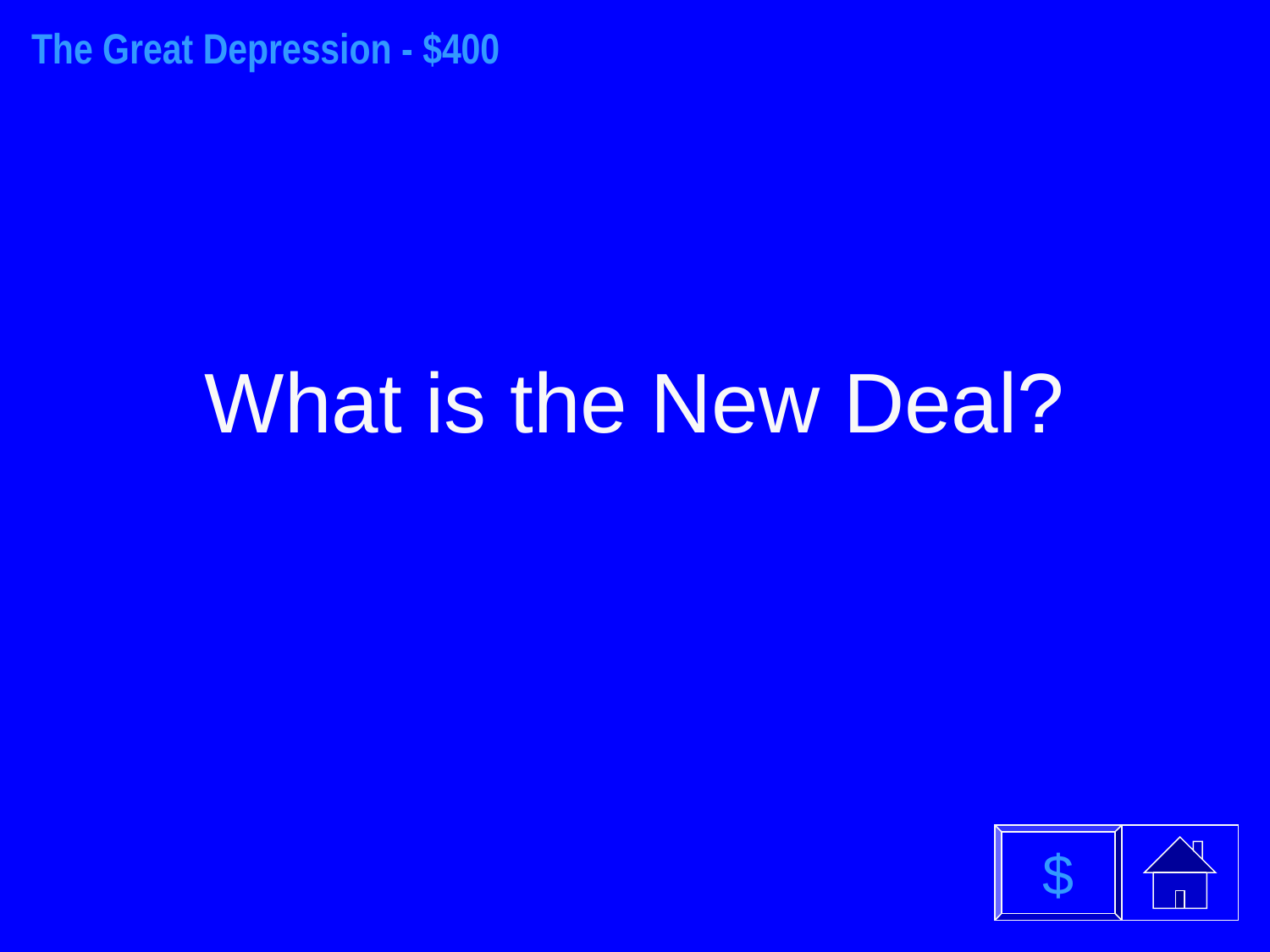

The Great Depression - $400
What is the New Deal?

$